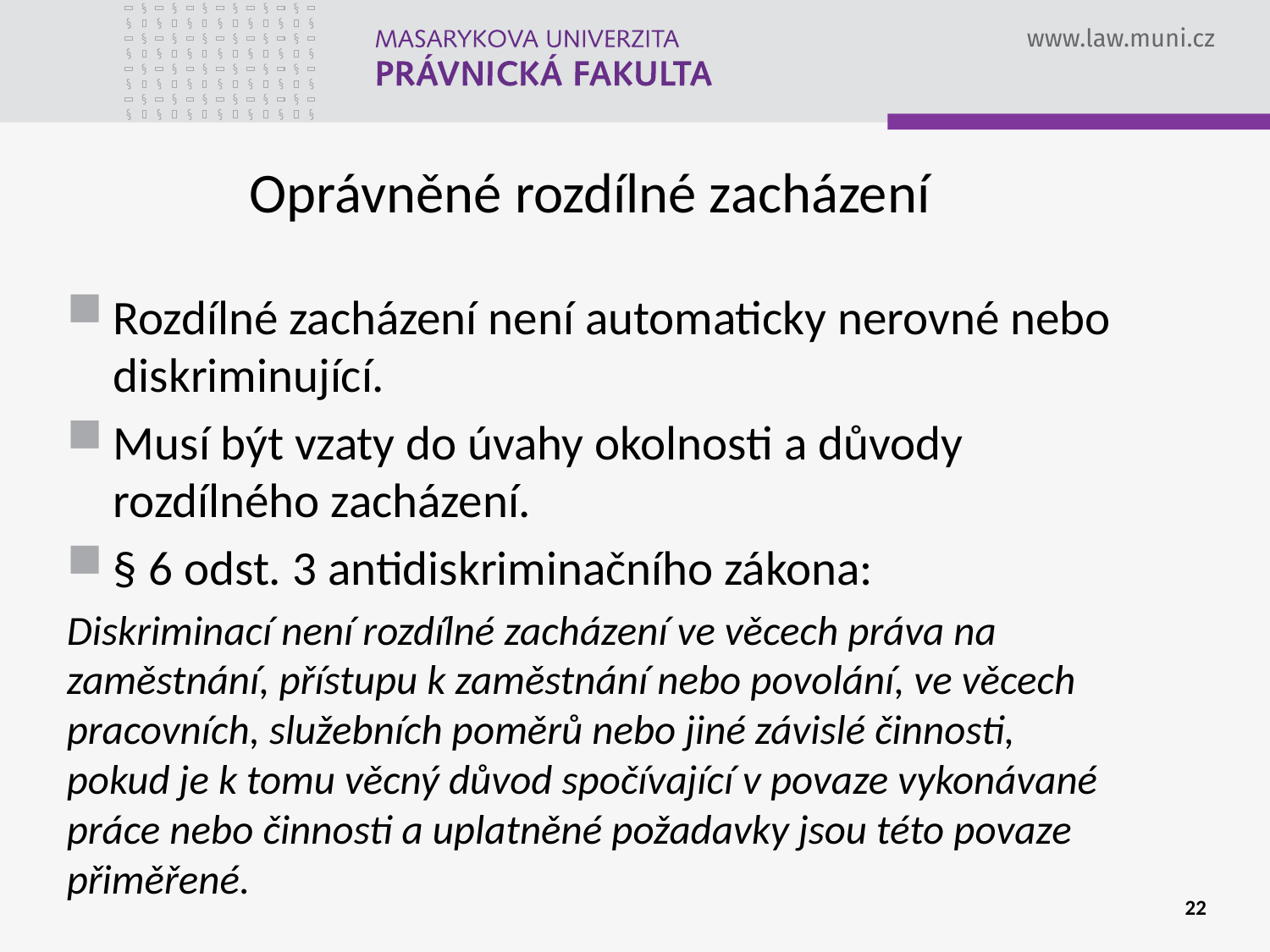

# Oprávněné rozdílné zacházení
Rozdílné zacházení není automaticky nerovné nebo diskriminující.
Musí být vzaty do úvahy okolnosti a důvody rozdílného zacházení.
§ 6 odst. 3 antidiskriminačního zákona:
Diskriminací není rozdílné zacházení ve věcech práva na zaměstnání, přístupu k zaměstnání nebo povolání, ve věcech pracovních, služebních poměrů nebo jiné závislé činnosti, pokud je k tomu věcný důvod spočívající v povaze vykonávané práce nebo činnosti a uplatněné požadavky jsou této povaze přiměřené.
22